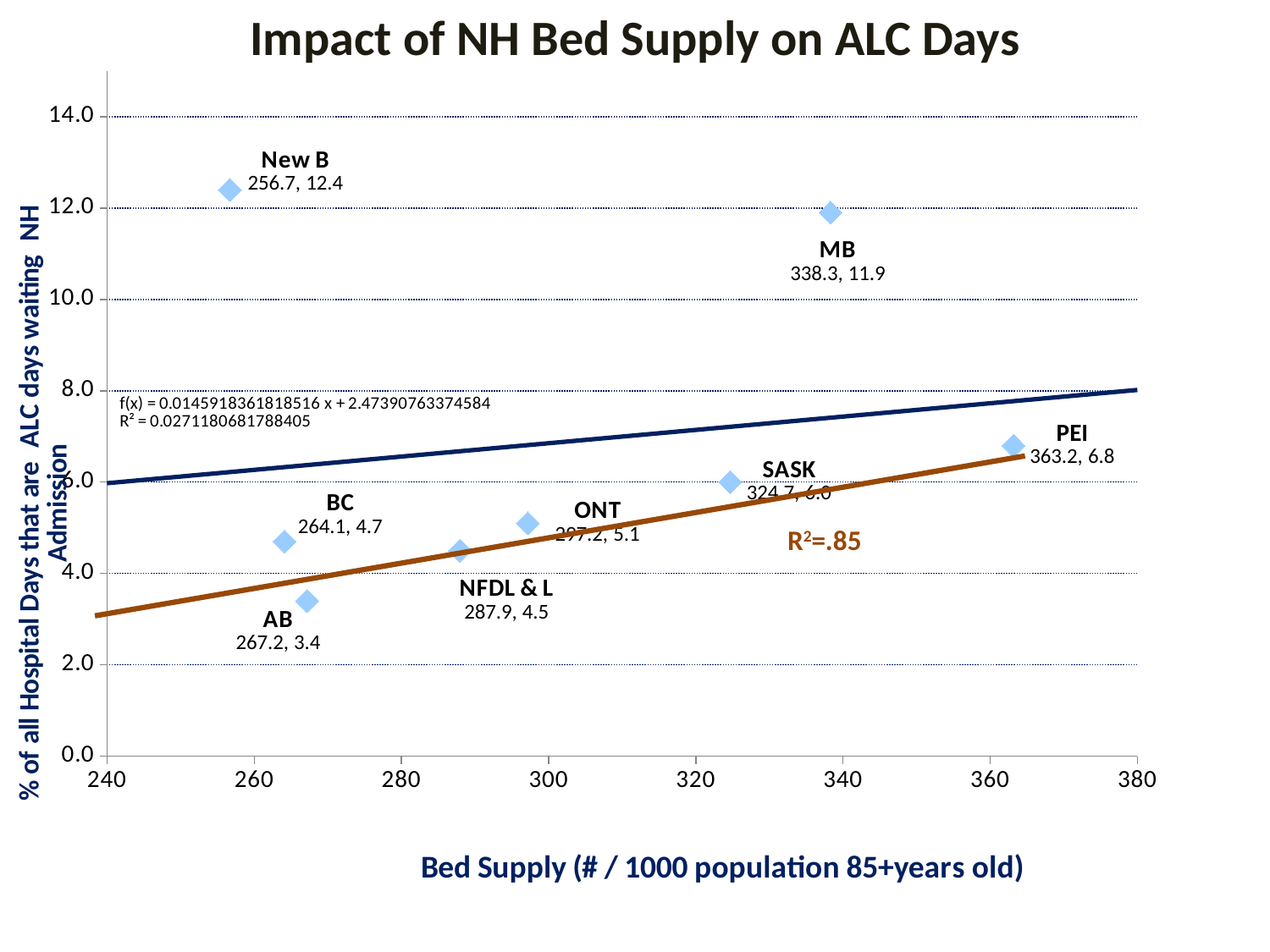

Impact of NH Bed Supply on ALC Days

### Chart

| Category | % of all hospital days recorded as ALC waiting for LTC Admission |
|---|---|
R2=.85